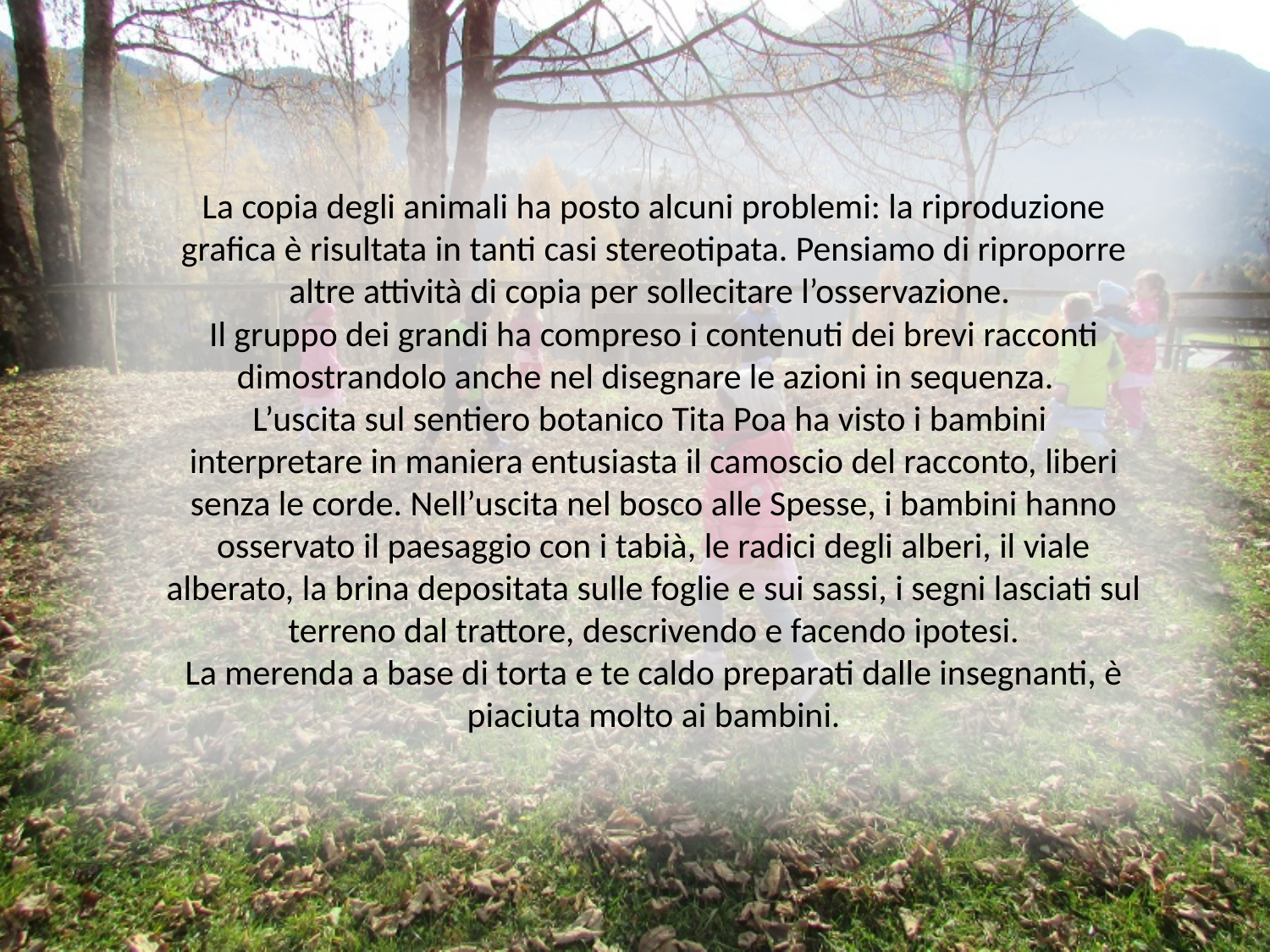

La copia degli animali ha posto alcuni problemi: la riproduzione grafica è risultata in tanti casi stereotipata. Pensiamo di riproporre altre attività di copia per sollecitare l’osservazione.
Il gruppo dei grandi ha compreso i contenuti dei brevi racconti dimostrandolo anche nel disegnare le azioni in sequenza.
L’uscita sul sentiero botanico Tita Poa ha visto i bambini  interpretare in maniera entusiasta il camoscio del racconto, liberi senza le corde. Nell’uscita nel bosco alle Spesse, i bambini hanno osservato il paesaggio con i tabià, le radici degli alberi, il viale alberato, la brina depositata sulle foglie e sui sassi, i segni lasciati sul terreno dal trattore, descrivendo e facendo ipotesi.
La merenda a base di torta e te caldo preparati dalle insegnanti, è piaciuta molto ai bambini.